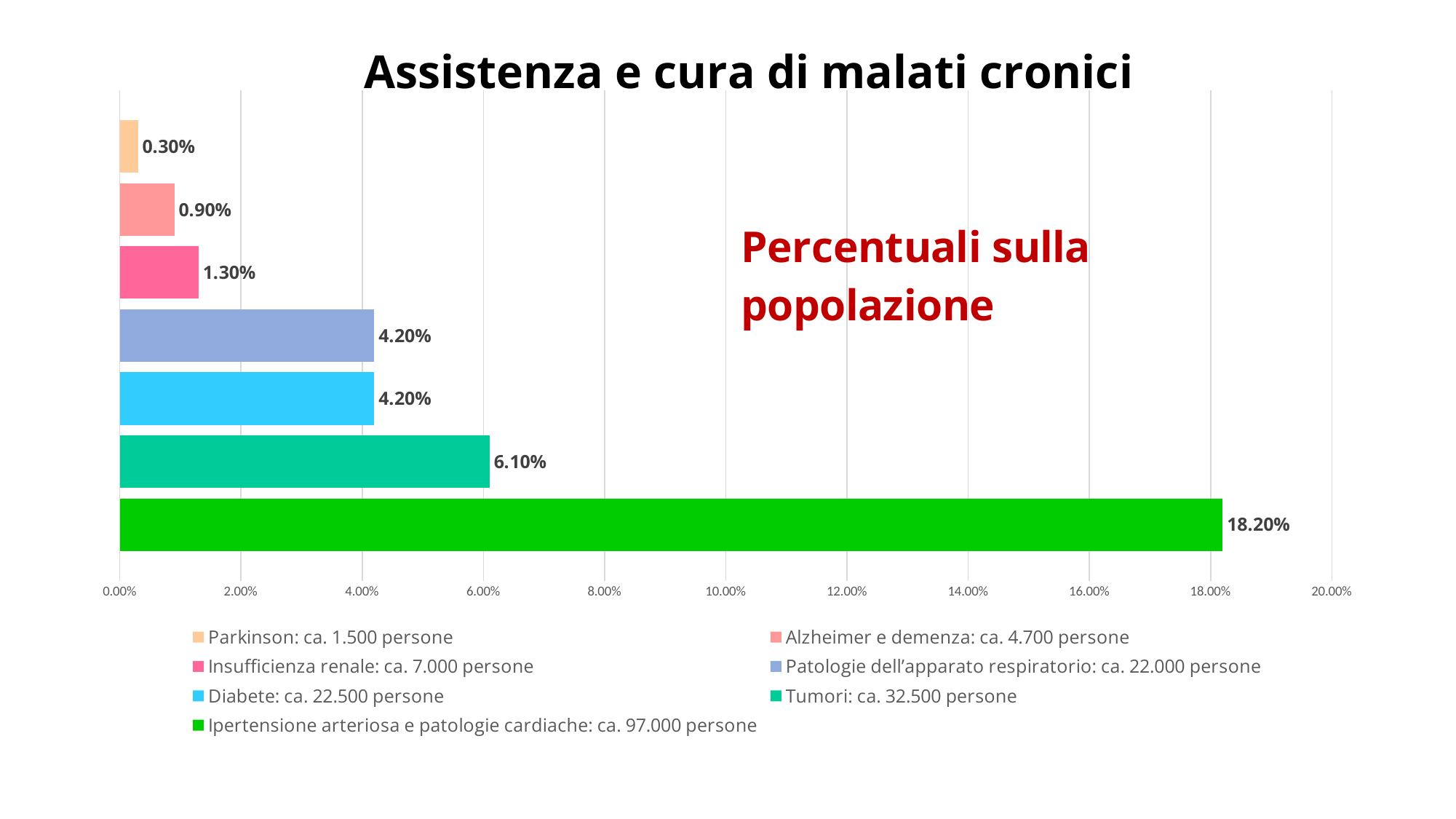

Assistenza e cura di malati cronici

### Chart

| Category | Ipertensione arteriosa e patologie cardiache: ca. 97.000 persone | Tumori: ca. 32.500 persone | Diabete: ca. 22.500 persone | Patologie dell’apparato respiratorio: ca. 22.000 persone | Insufficienza renale: ca. 7.000 persone | Alzheimer e demenza: ca. 4.700 persone | Parkinson: ca. 1.500 persone |
|---|---|---|---|---|---|---|---|